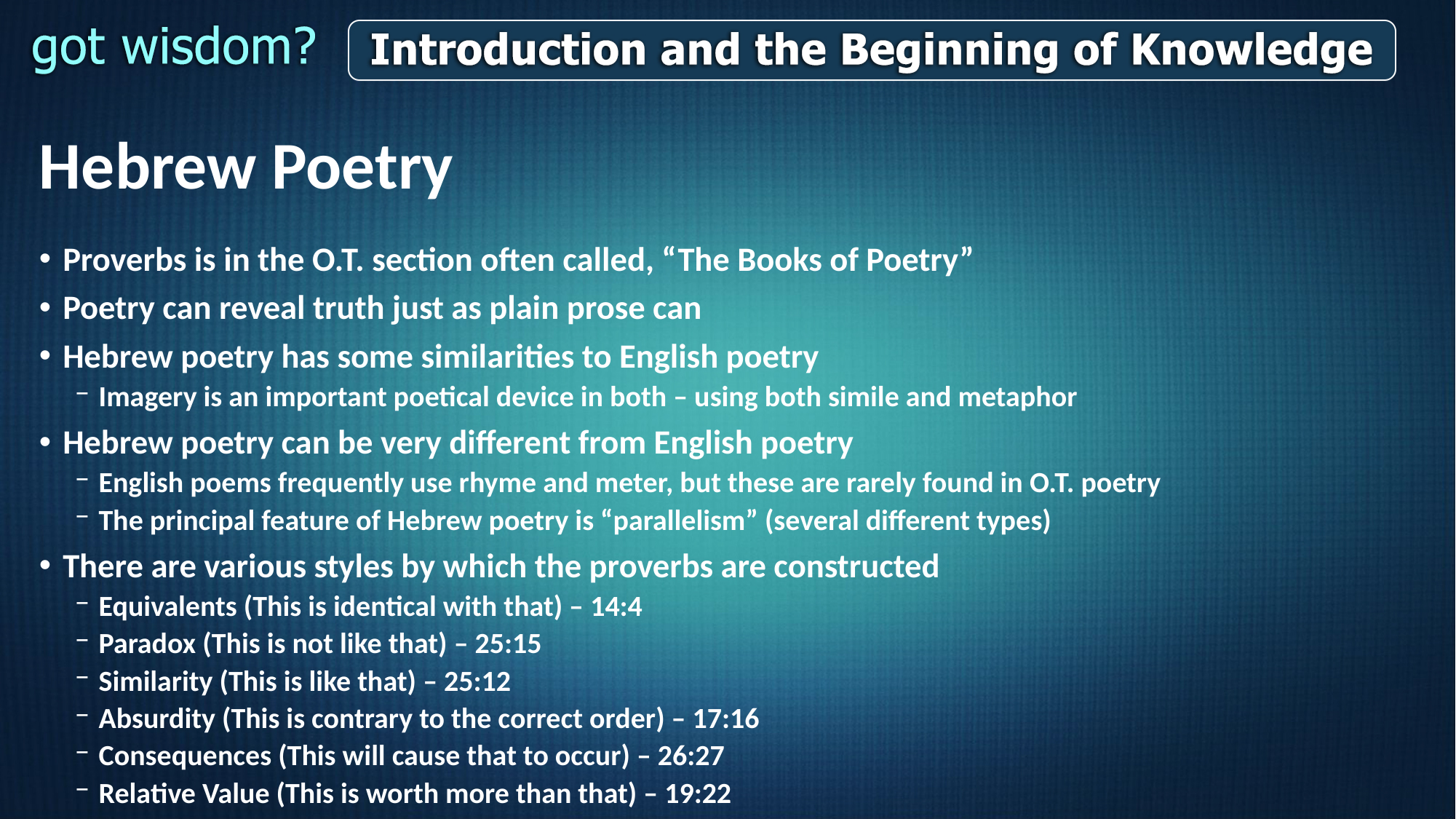

# Hebrew Poetry
Proverbs is in the O.T. section often called, “The Books of Poetry”
Poetry can reveal truth just as plain prose can
Hebrew poetry has some similarities to English poetry
Imagery is an important poetical device in both – using both simile and metaphor
Hebrew poetry can be very different from English poetry
English poems frequently use rhyme and meter, but these are rarely found in O.T. poetry
The principal feature of Hebrew poetry is “parallelism” (several different types)
There are various styles by which the proverbs are constructed
Equivalents (This is identical with that) – 14:4
Paradox (This is not like that) – 25:15
Similarity (This is like that) – 25:12
Absurdity (This is contrary to the correct order) – 17:16
Consequences (This will cause that to occur) – 26:27
Relative Value (This is worth more than that) – 19:22